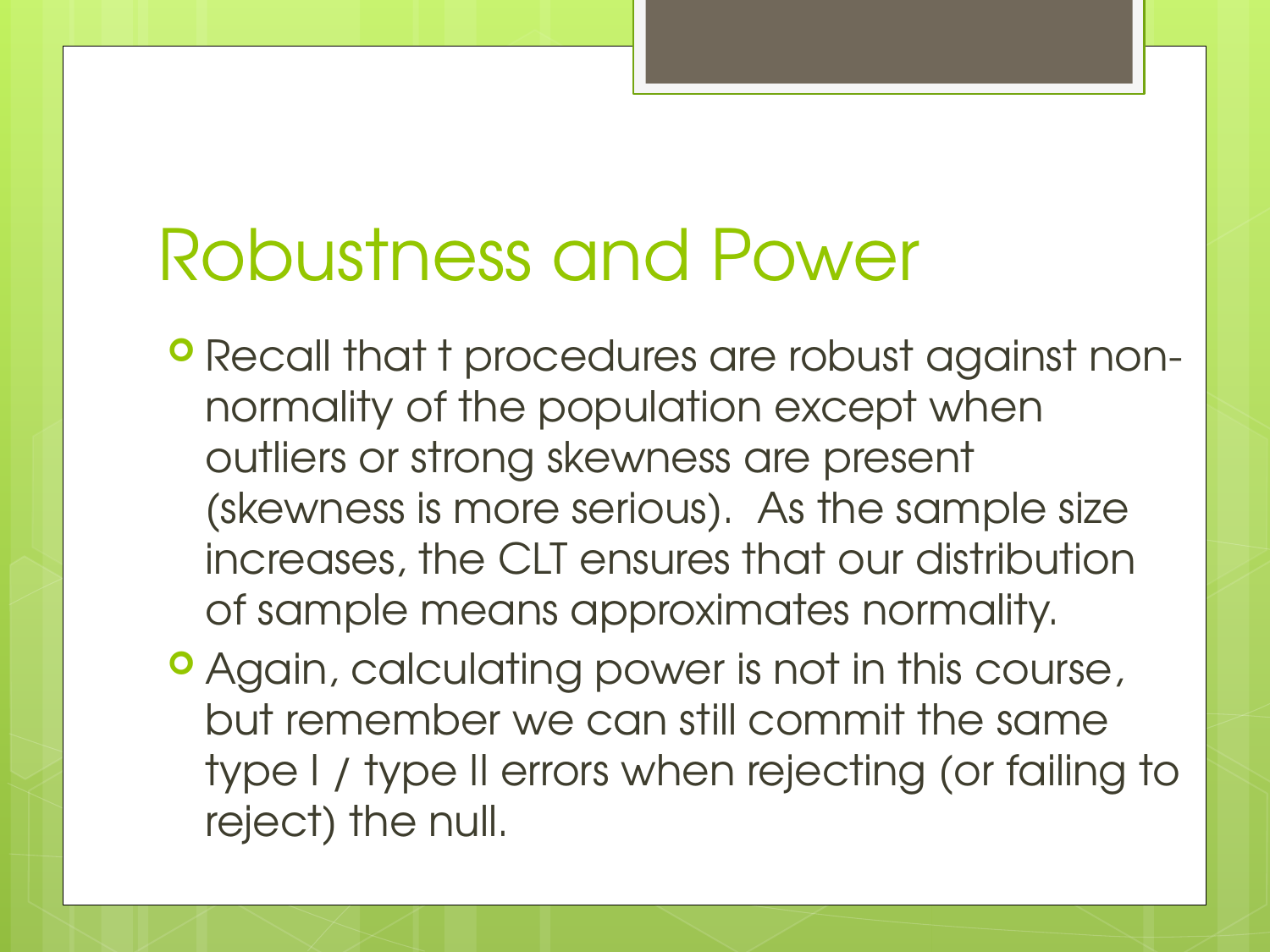

# Robustness and Power
Recall that t procedures are robust against non-normality of the population except when outliers or strong skewness are present (skewness is more serious).  As the sample size increases, the CLT ensures that our distribution of sample means approximates normality.
Again, calculating power is not in this course, but remember we can still commit the same type I / type II errors when rejecting (or failing to reject) the null.